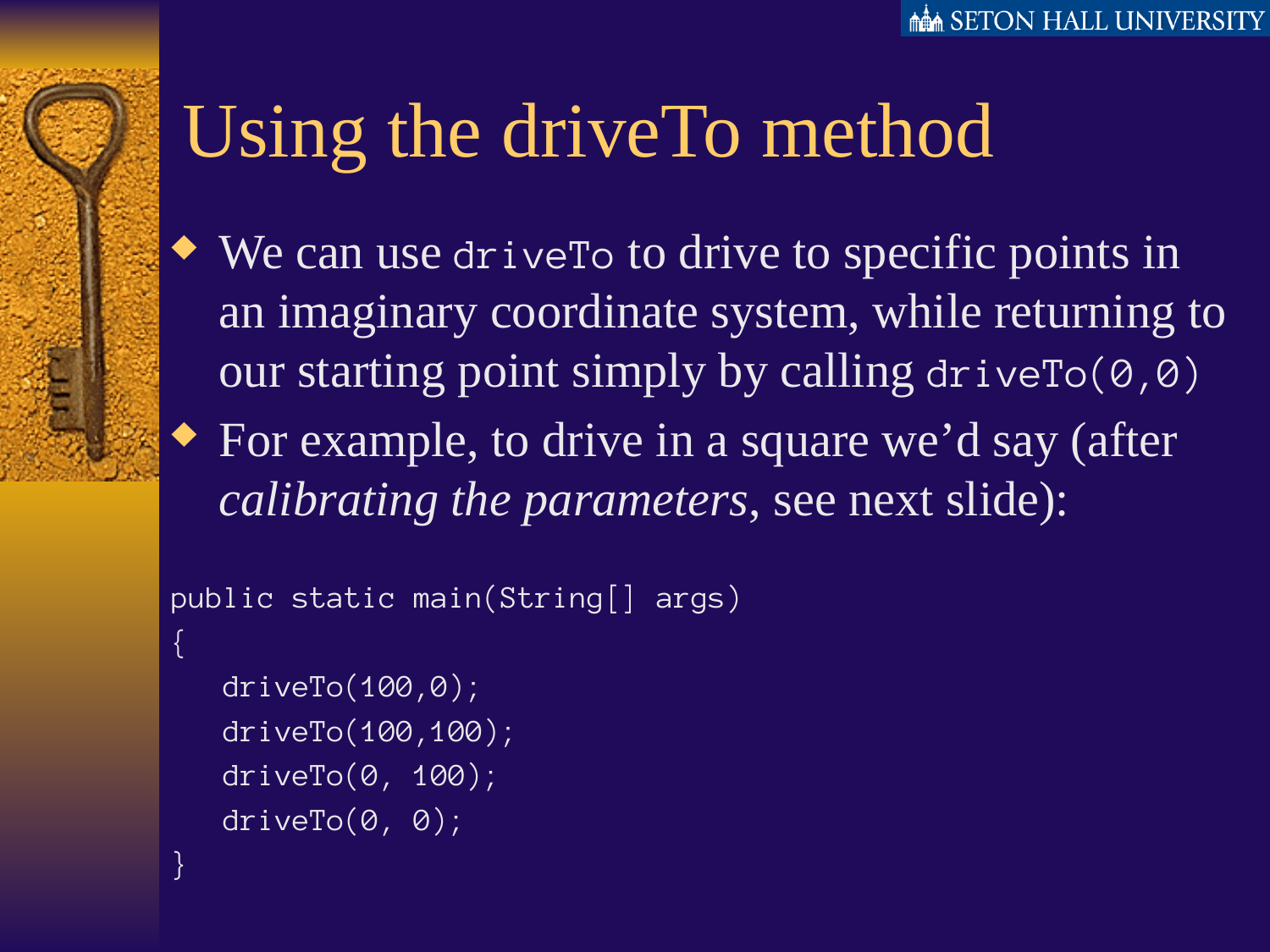

# Using the driveTo method
We can use driveTo to drive to specific points in an imaginary coordinate system, while returning to our starting point simply by calling driveTo(0,0)
For example, to drive in a square we’d say (after calibrating the parameters, see next slide):

public static main(String[] args)
{
   driveTo(100,0);
   driveTo(100,100);
   driveTo(0, 100);
   driveTo(0, 0);
}